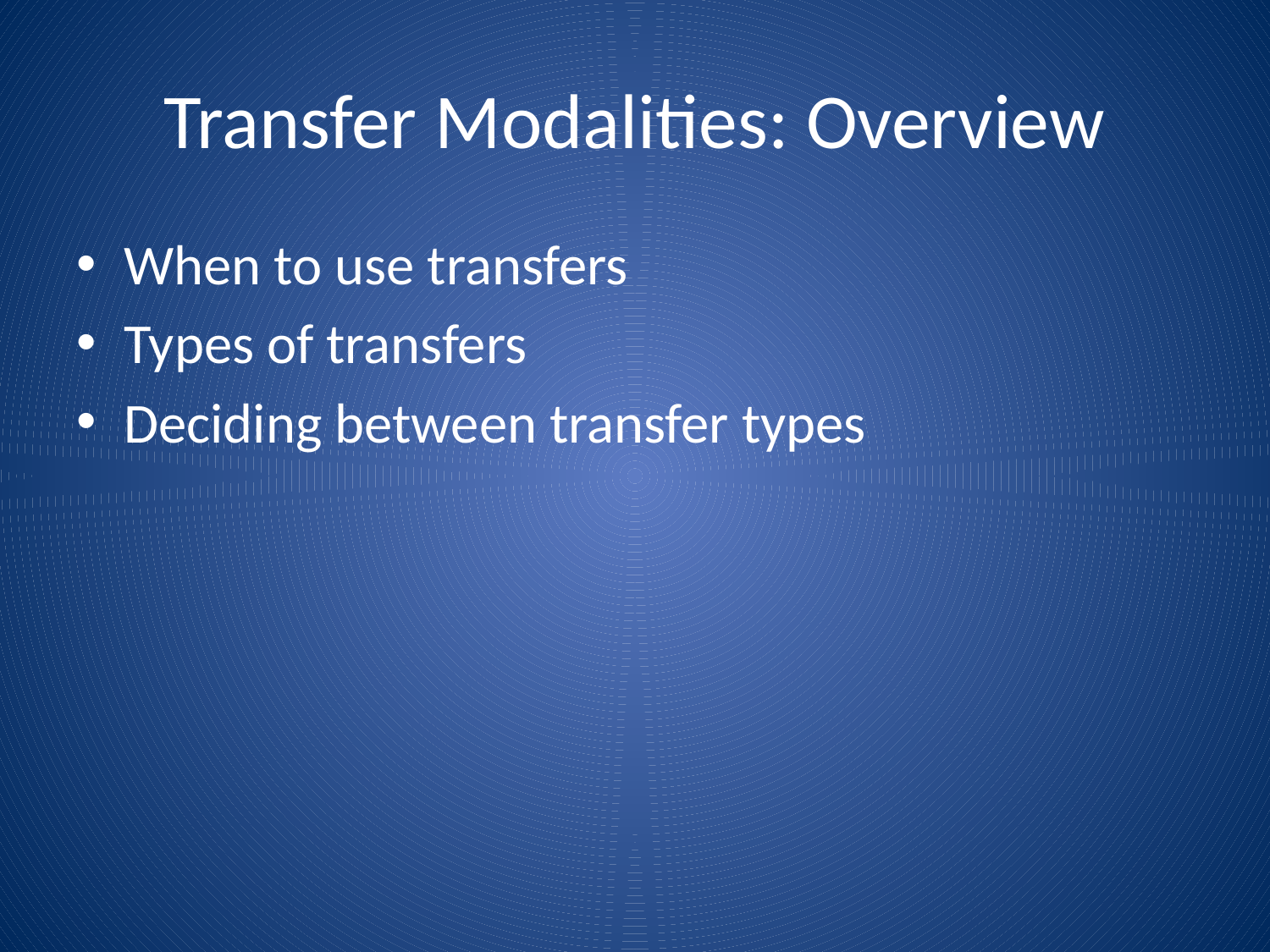

# Transfer Modalities: Overview
When to use transfers
Types of transfers
Deciding between transfer types